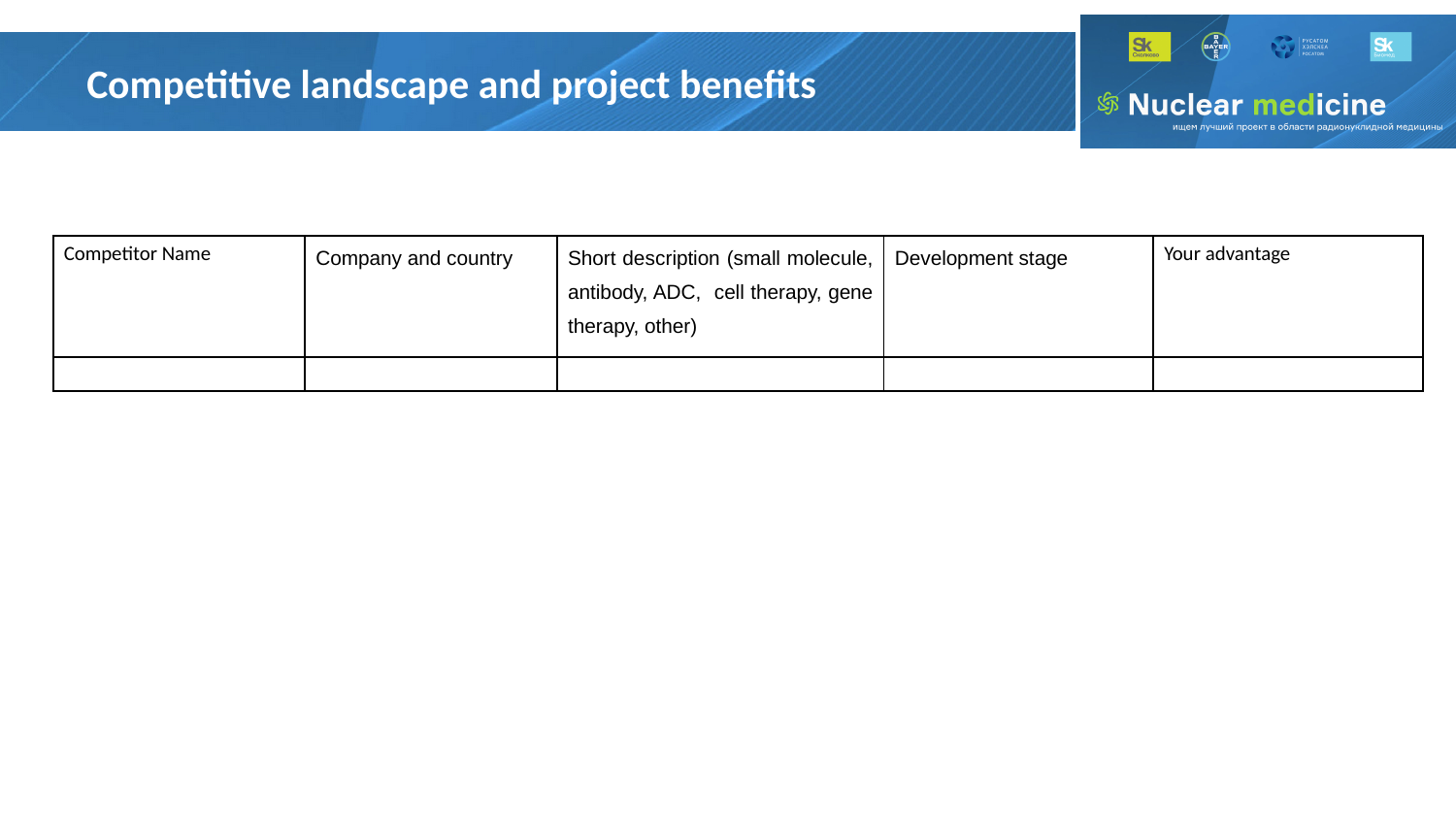

# Competitive landscape and project benefits
| Competitor Name | Company and country | Short description (small molecule, antibody, ADC, cell therapy, gene therapy, other) | Development stage | Your advantage |
| --- | --- | --- | --- | --- |
|  |  |  |  |  |